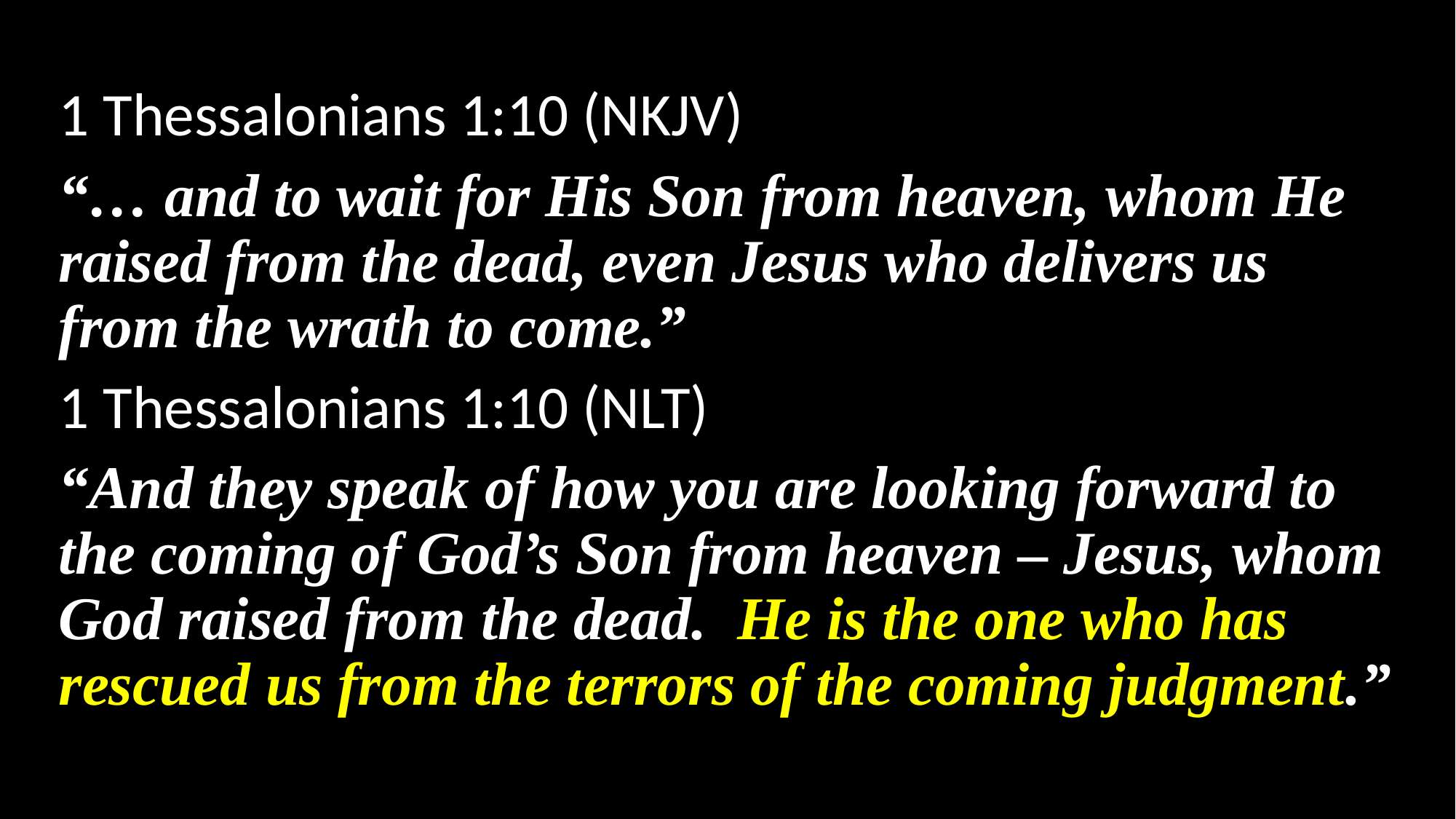

1 Thessalonians 1:10 (NKJV)
“… and to wait for His Son from heaven, whom He raised from the dead, even Jesus who delivers us from the wrath to come.”
1 Thessalonians 1:10 (NLT)
“And they speak of how you are looking forward to the coming of God’s Son from heaven – Jesus, whom God raised from the dead.  He is the one who has rescued us from the terrors of the coming judgment.”